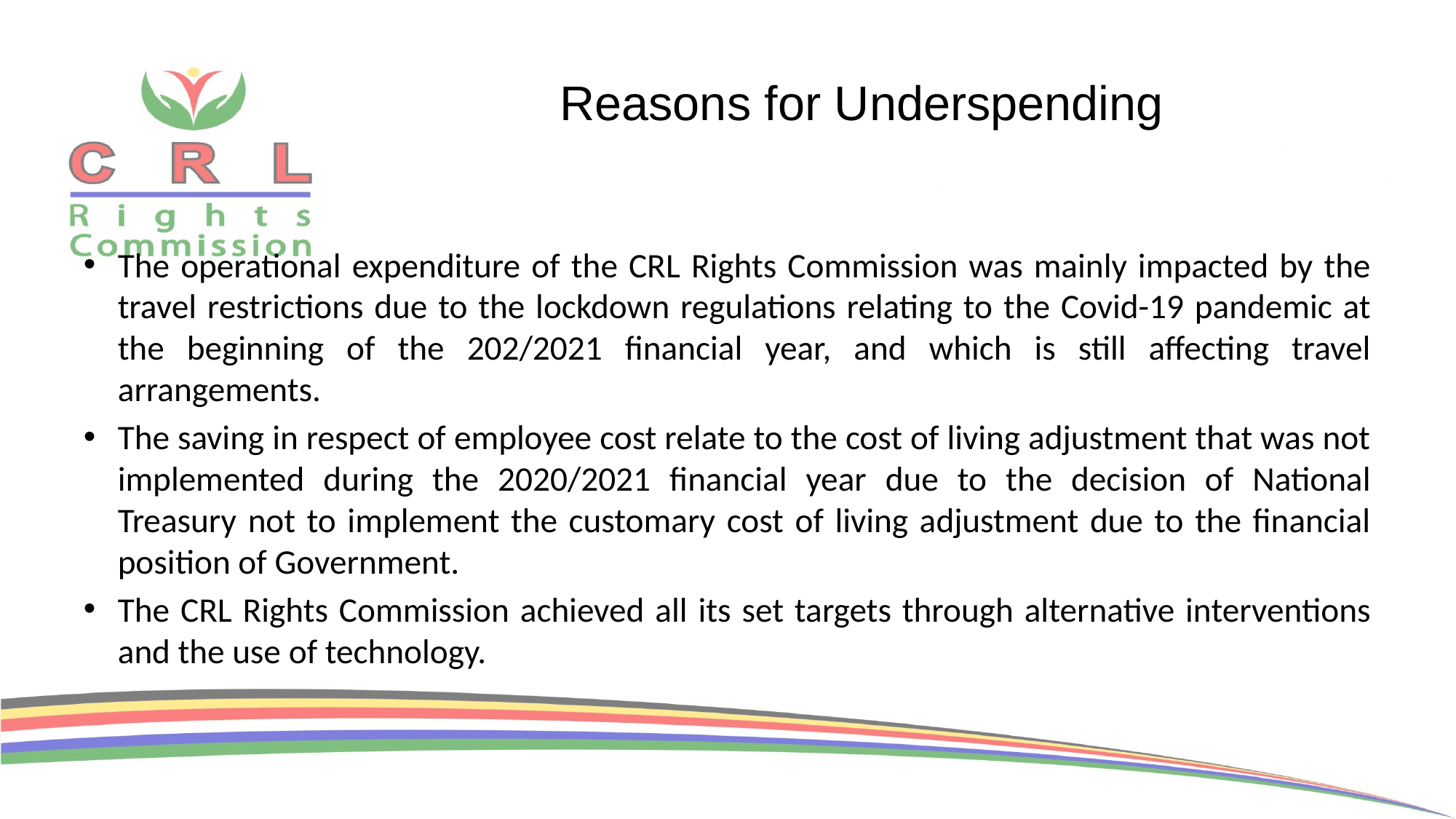

# Reasons for Underspending
The operational expenditure of the CRL Rights Commission was mainly impacted by the travel restrictions due to the lockdown regulations relating to the Covid-19 pandemic at the beginning of the 202/2021 financial year, and which is still affecting travel arrangements.
The saving in respect of employee cost relate to the cost of living adjustment that was not implemented during the 2020/2021 financial year due to the decision of National Treasury not to implement the customary cost of living adjustment due to the financial position of Government.
The CRL Rights Commission achieved all its set targets through alternative interventions and the use of technology.